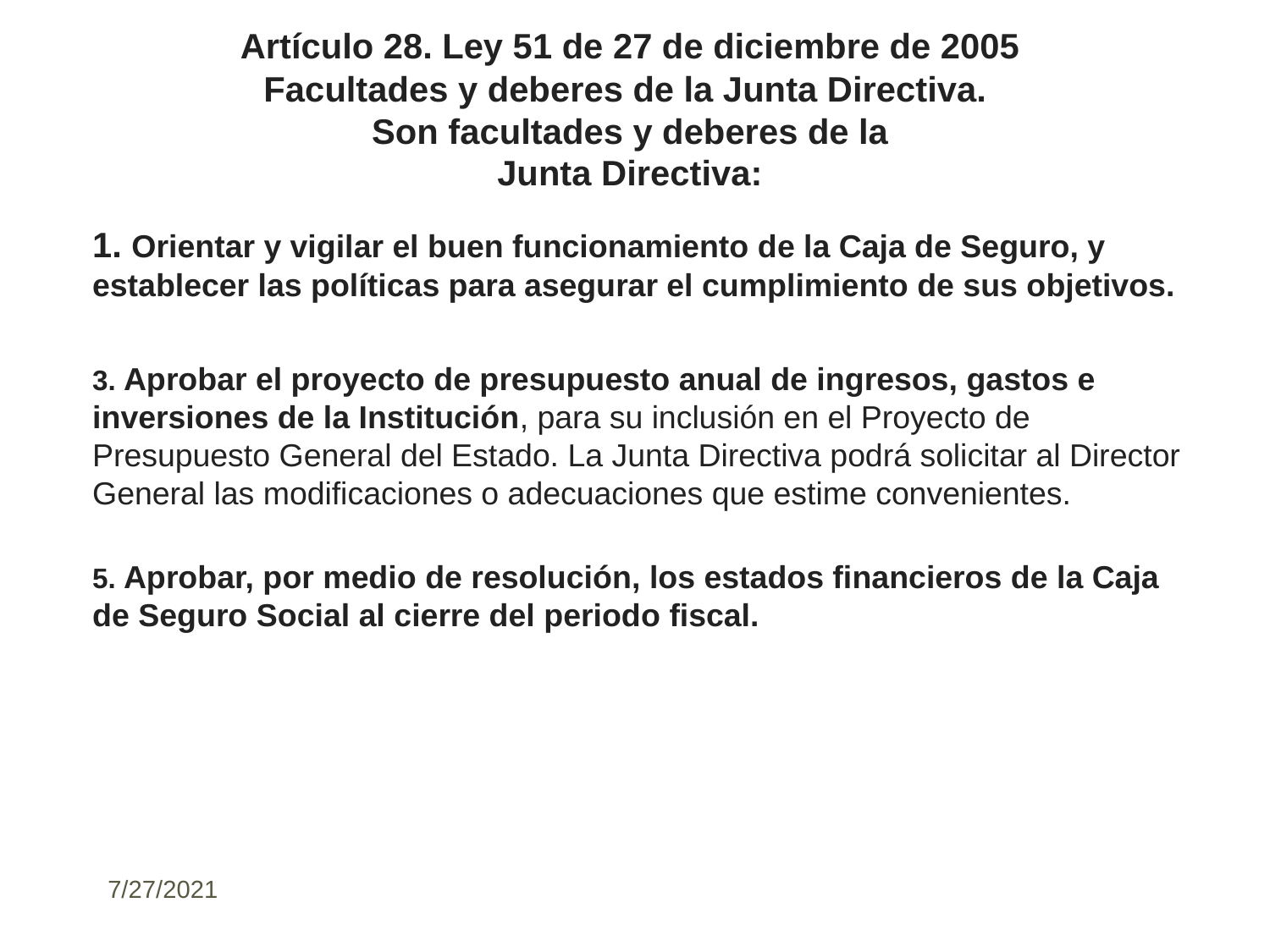

# Artículo 28. Ley 51 de 27 de diciembre de 2005 Facultades y deberes de la Junta Directiva. Son facultades y deberes de la Junta Directiva:
1. Orientar y vigilar el buen funcionamiento de la Caja de Seguro, y establecer las políticas para asegurar el cumplimiento de sus objetivos.

3. Aprobar el proyecto de presupuesto anual de ingresos, gastos e inversiones de la Institución, para su inclusión en el Proyecto de Presupuesto General del Estado. La Junta Directiva podrá solicitar al Director General las modificaciones o adecuaciones que estime convenientes.

5. Aprobar, por medio de resolución, los estados financieros de la Caja de Seguro Social al cierre del periodo fiscal.